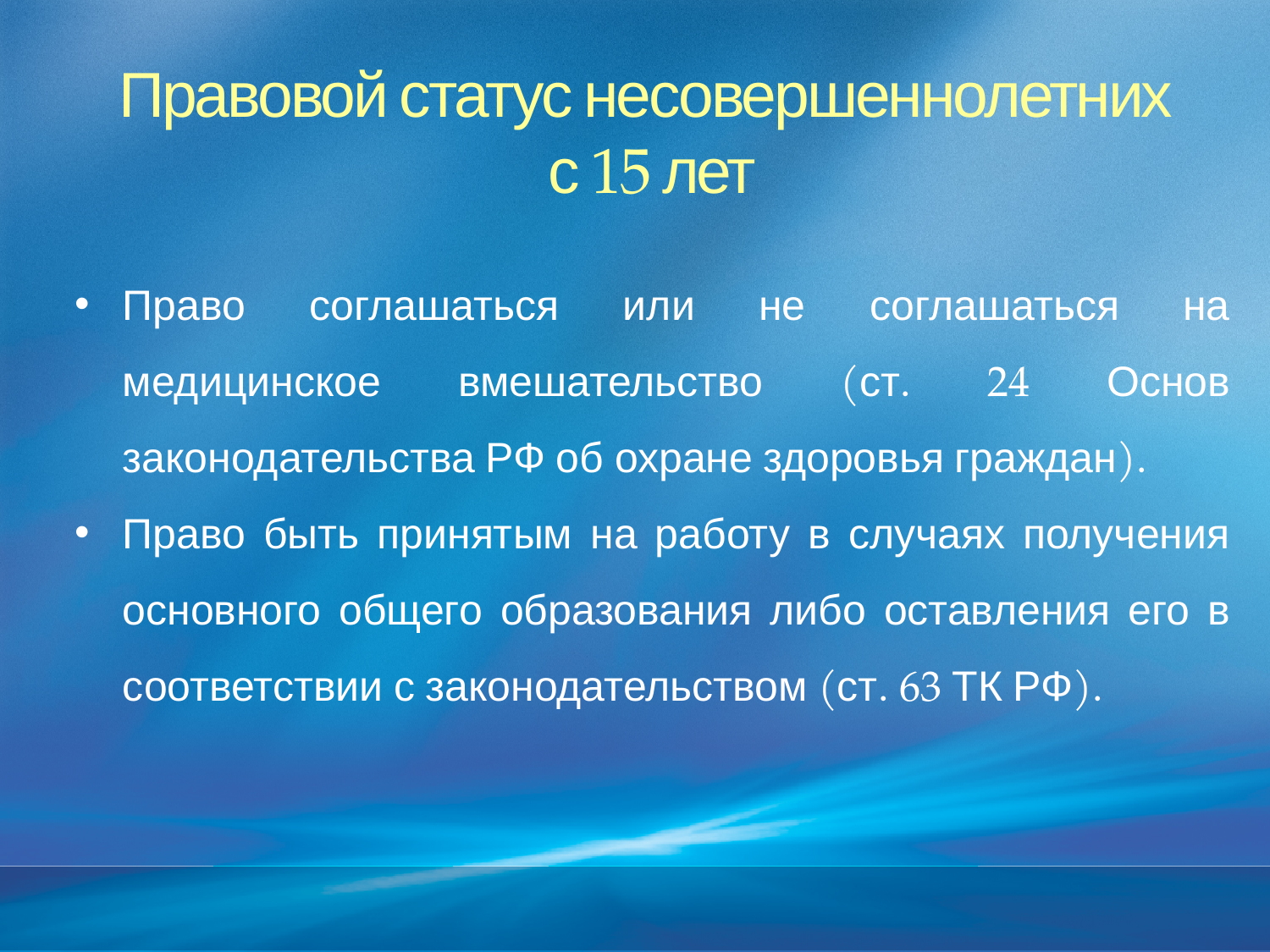

Правовой статус несовершеннолетних
с 15 лет
Право соглашаться или не соглашаться на медицинское вмешательство (ст. 24 Основ законодательства РФ об охране здоровья граждан).
Право быть принятым на работу в случаях получения основного общего образования либо оставления его в соответствии с законодательством (ст. 63 ТК РФ).